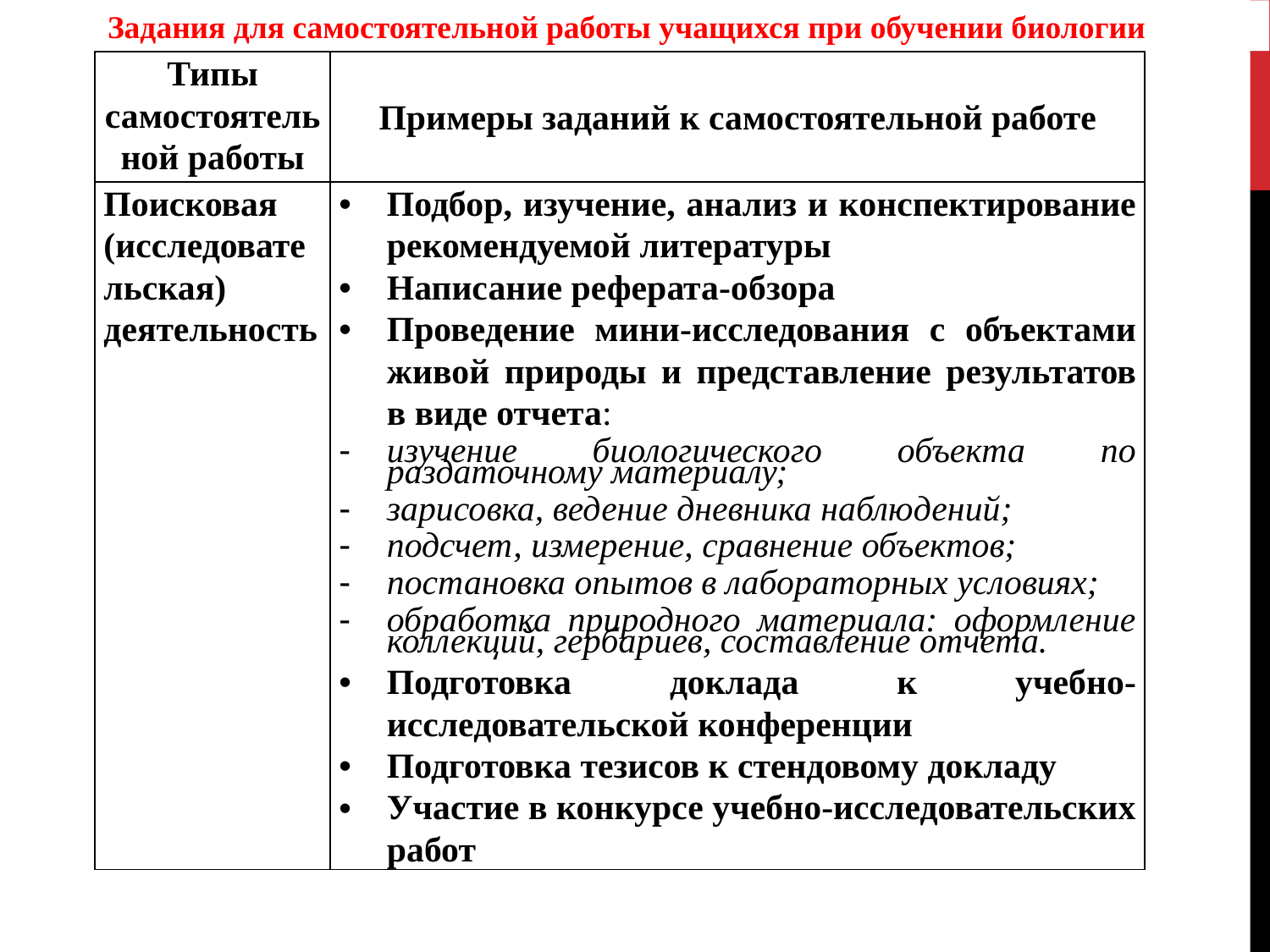

Задания для самостоятельной работы учащихся при обучении биологии
| Типы самостоятельной работы | Примеры заданий к самостоятельной работе |
| --- | --- |
| Поисковая (исследовательская) деятельность | Подбор, изучение, анализ и конспектирование рекомендуемой литературы Написание реферата-обзора Проведение мини-исследования с объектами живой природы и представление результатов в виде отчета: изучение биологического объекта по раздаточному материалу; зарисовка, ведение дневника наблюдений; подсчет, измерение, сравнение объектов; постановка опытов в лабораторных условиях; обработка природного материала: оформление коллекций, гербариев, составление отчета. Подготовка доклада к учебно-исследовательской конференции Подготовка тезисов к стендовому докладу Участие в конкурсе учебно-исследовательских работ |